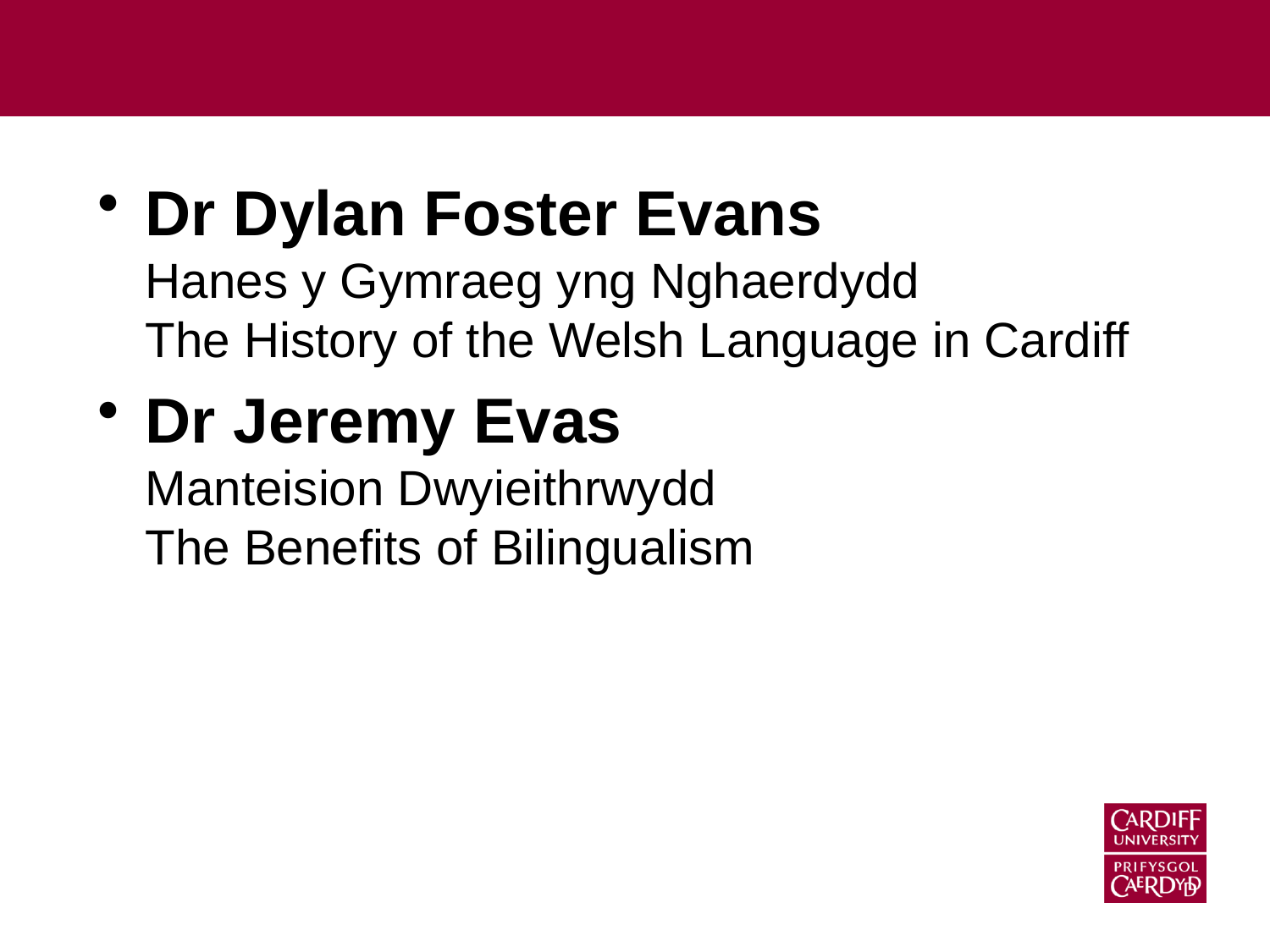

Dr Dylan Foster Evans
Hanes y Gymraeg yng Nghaerdydd
The History of the Welsh Language in Cardiff
Dr Jeremy Evas
Manteision Dwyieithrwydd
The Benefits of Bilingualism